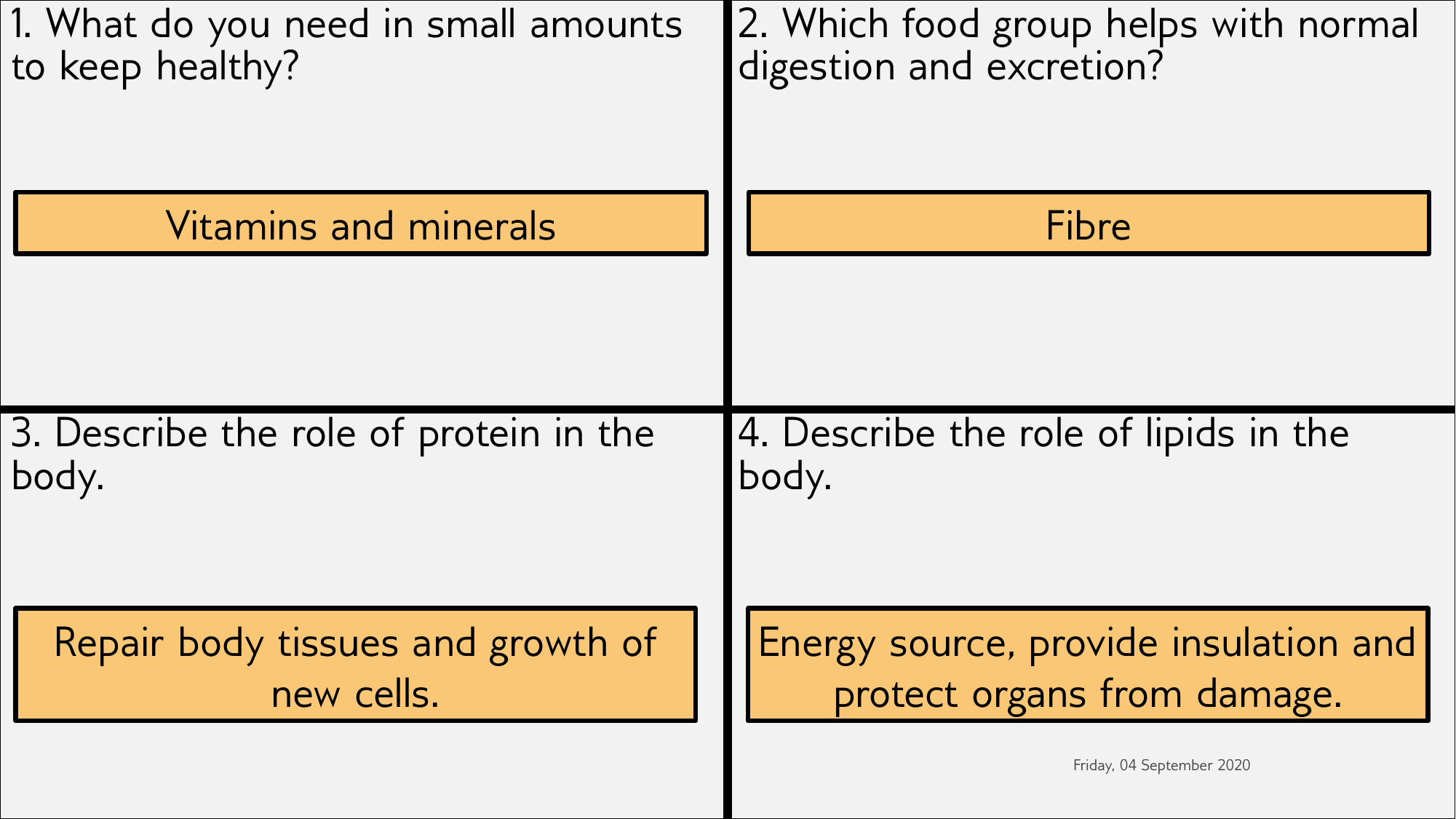

| 1. What do you need in small amounts to keep healthy? | 2. Which food group helps with normal digestion and excretion? |
| --- | --- |
| 3. Describe the role of protein in the body. | 4. Describe the role of lipids in the body. |
Vitamins and minerals
Fibre
Repair body tissues and growth of new cells.
Energy source, provide insulation and protect organs from damage.
Friday, 04 September 2020